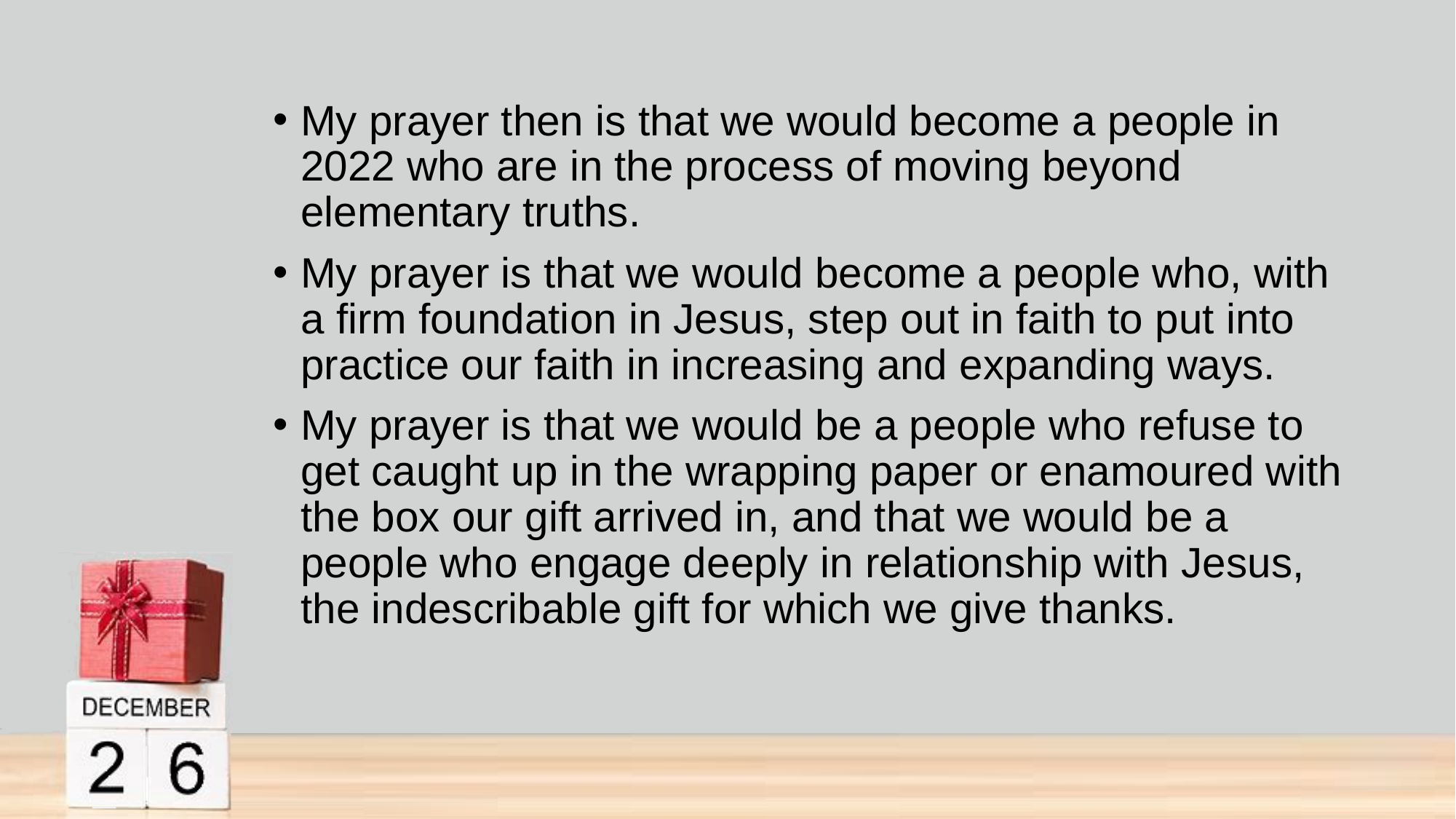

#
My prayer then is that we would become a people in 2022 who are in the process of moving beyond elementary truths.
My prayer is that we would become a people who, with a firm foundation in Jesus, step out in faith to put into practice our faith in increasing and expanding ways.
My prayer is that we would be a people who refuse to get caught up in the wrapping paper or enamoured with the box our gift arrived in, and that we would be a people who engage deeply in relationship with Jesus, the indescribable gift for which we give thanks.